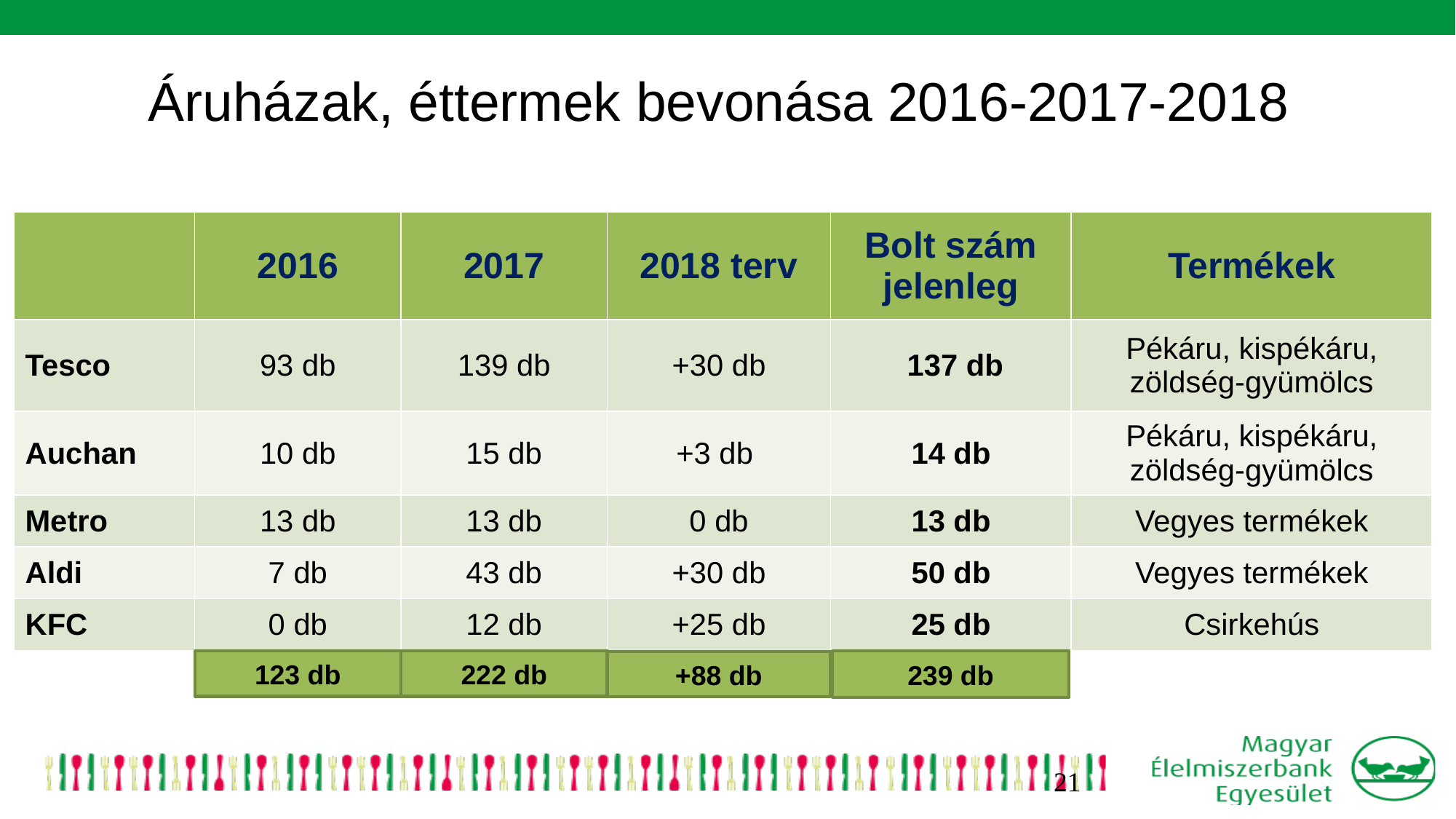

# Áruházak, éttermek bevonása 2016-2017-2018
|  | 2016 | 2017 | 2018 terv | Bolt szám jelenleg | Termékek |
| --- | --- | --- | --- | --- | --- |
| Tesco | 93 db | 139 db | +30 db | 137 db | Pékáru, kispékáru, zöldség-gyümölcs |
| Auchan | 10 db | 15 db | +3 db | 14 db | Pékáru, kispékáru, zöldség-gyümölcs |
| Metro | 13 db | 13 db | 0 db | 13 db | Vegyes termékek |
| Aldi | 7 db | 43 db | +30 db | 50 db | Vegyes termékek |
| KFC | 0 db | 12 db | +25 db | 25 db | Csirkehús |
123 db
222 db
239 db
+88 db
21